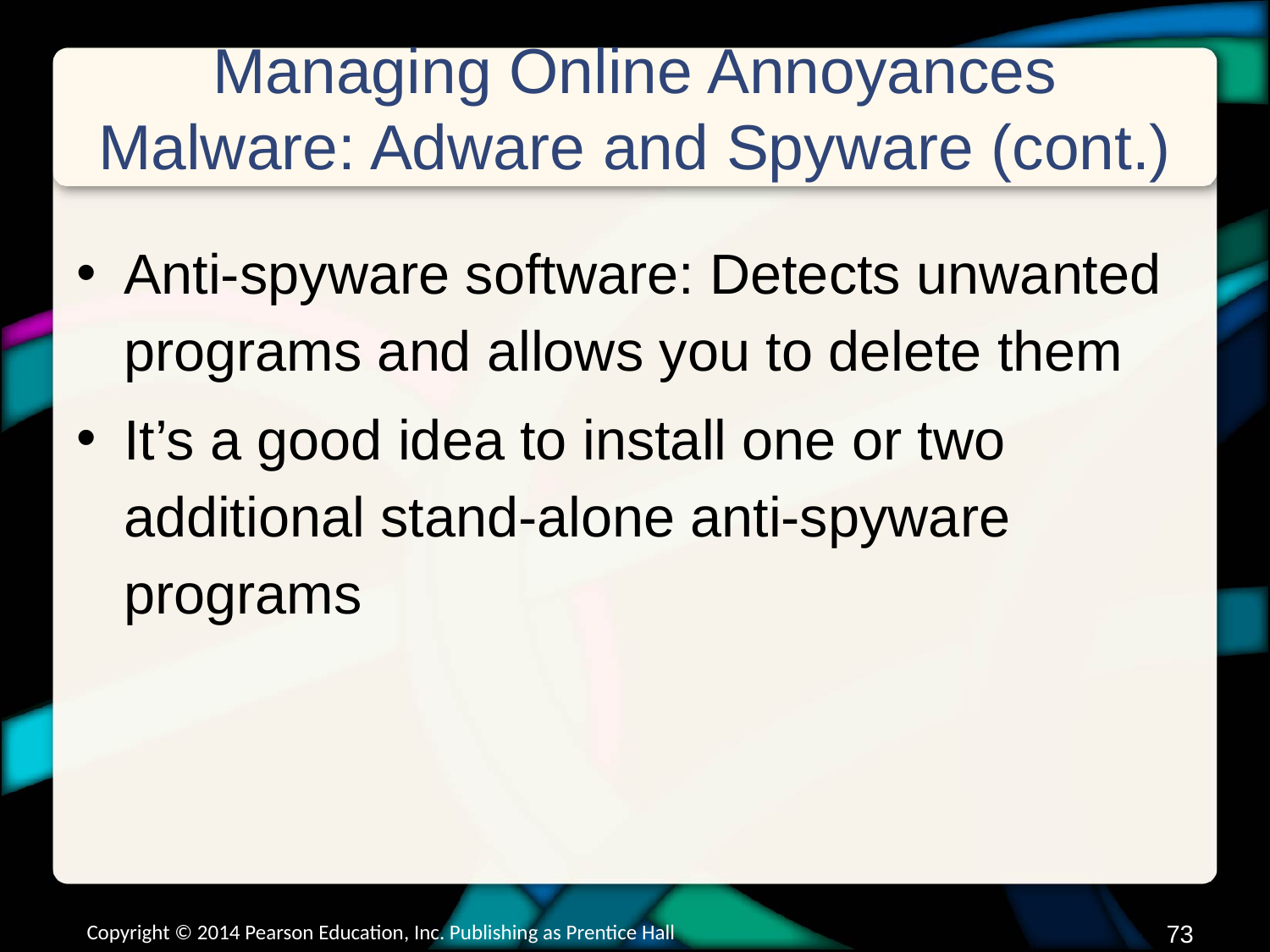

# Managing Online Annoyances Malware: Adware and Spyware (cont.)
Anti-spyware software: Detects unwanted programs and allows you to delete them
It’s a good idea to install one or two additional stand-alone anti-spyware programs
Copyright © 2014 Pearson Education, Inc. Publishing as Prentice Hall
73